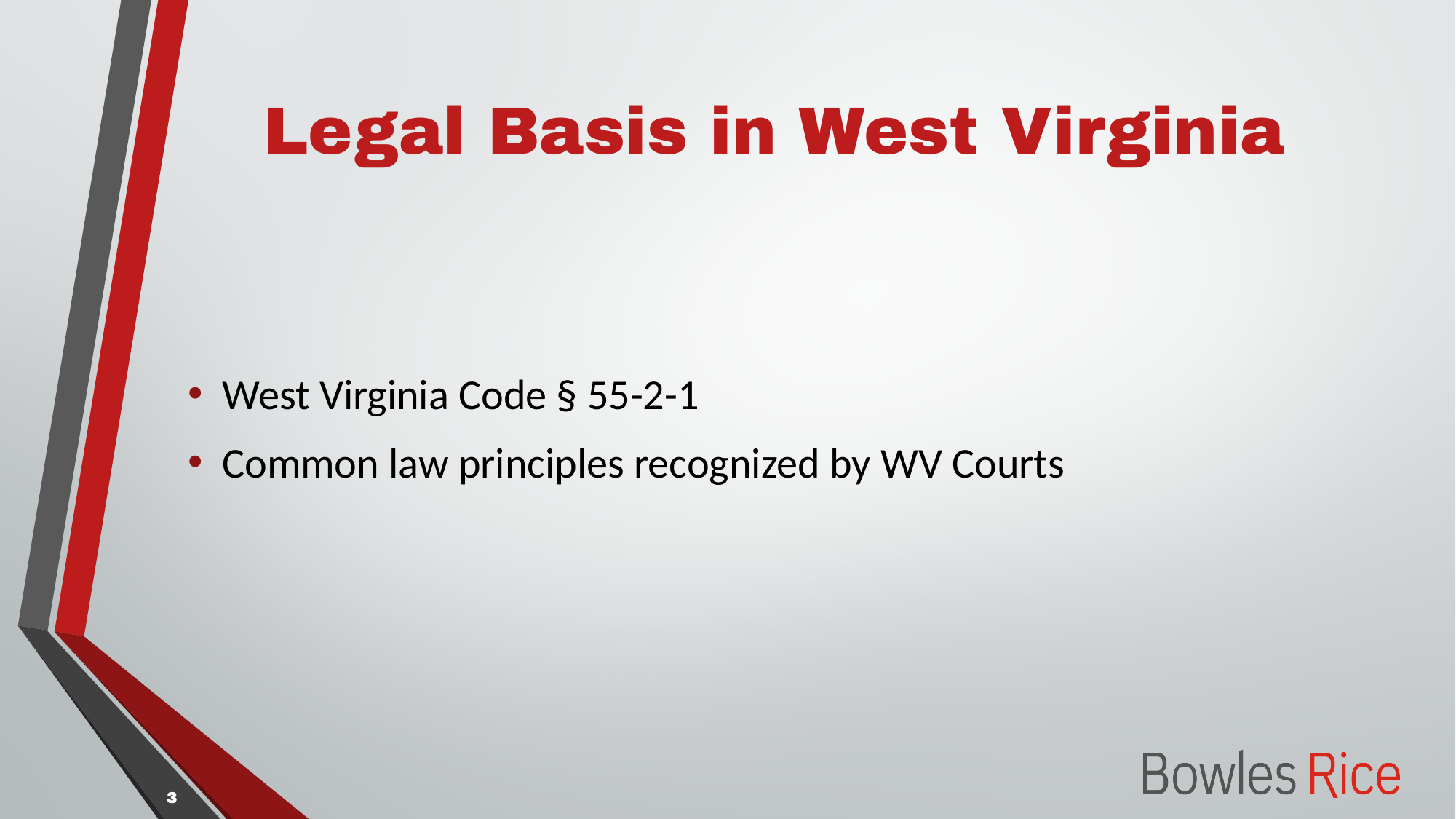

# Legal Basis in West Virginia

West Virginia Code § 55-2-1
Common law principles recognized by WV Courts

3